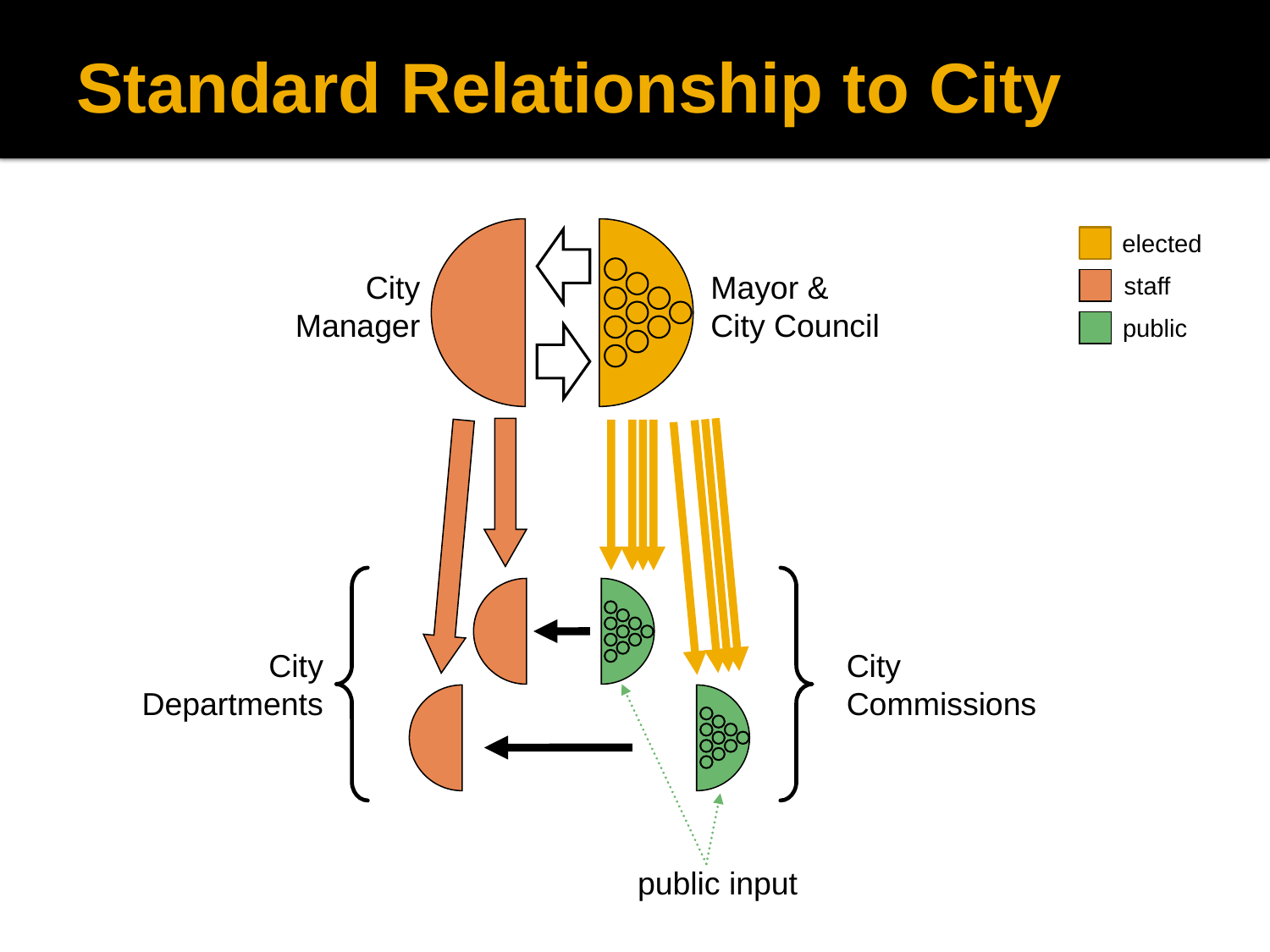

# Standard Relationship to City

elected

City
Manager
Mayor &
City Council
staff

public

City
Departments
City
Commissions

public input